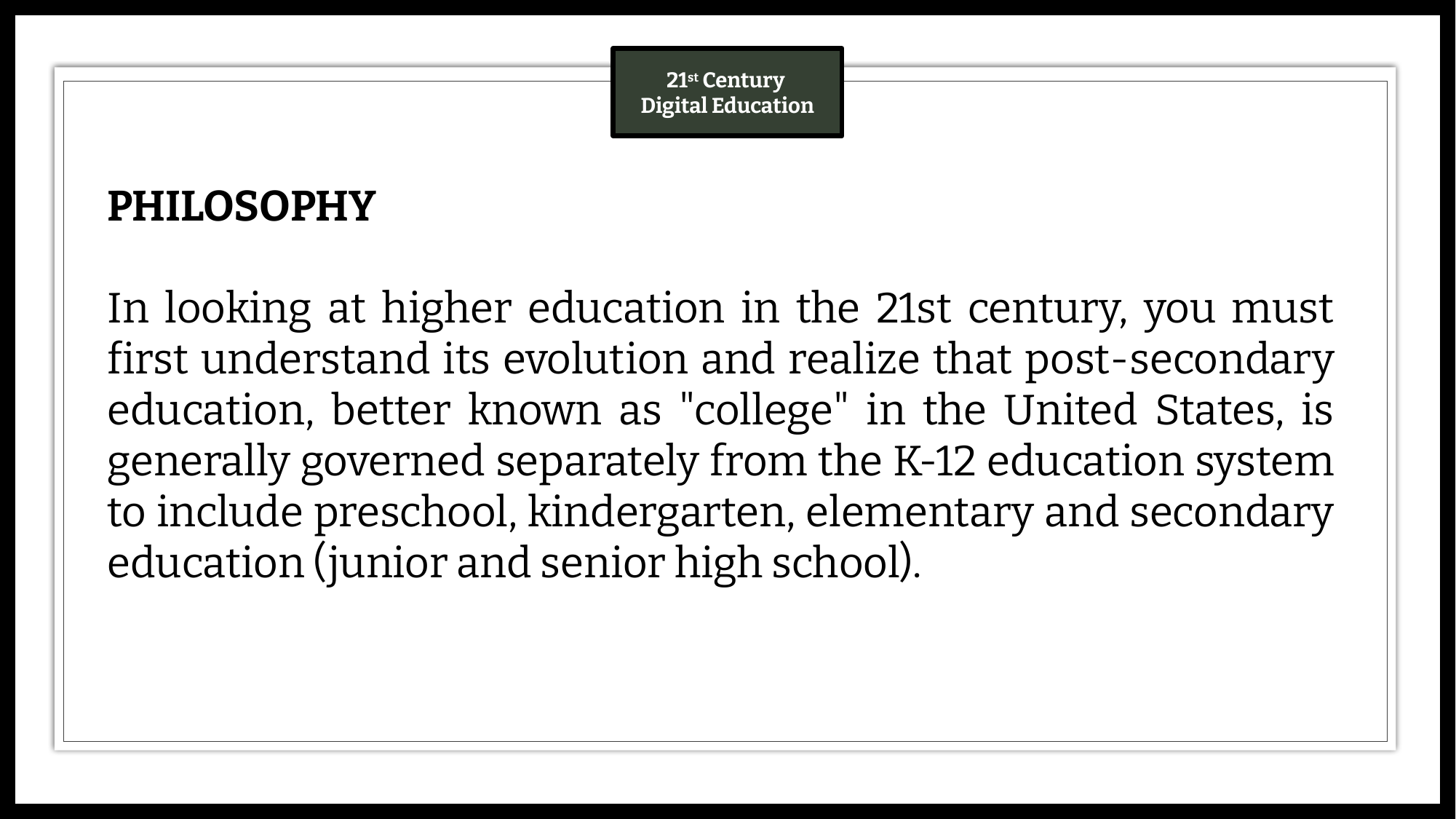

PHILOSOPHY

In looking at higher education in the 21st century, you must first understand its evolution and realize that post-secondary education, better known as "college" in the United States, is generally governed separately from the K-12 education system to include preschool, kindergarten, elementary and secondary education (junior and senior high school).